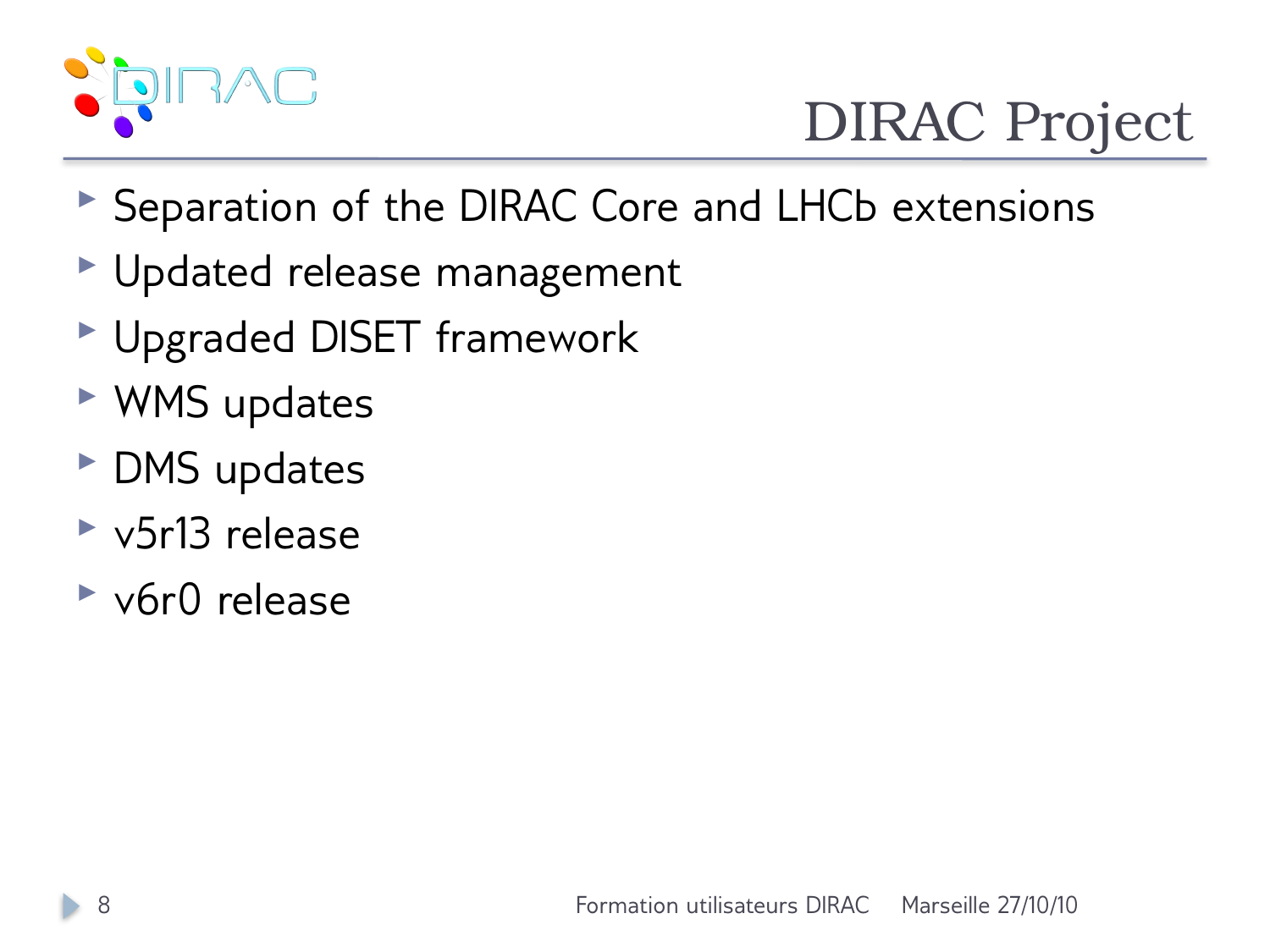

# DIRAC Project
Separation of the DIRAC Core and LHCb extensions
Updated release management
Upgraded DISET framework
WMS updates
DMS updates
v5r13 release
v6r0 release
8
Formation utilisateurs DIRAC
Marseille 27/10/10